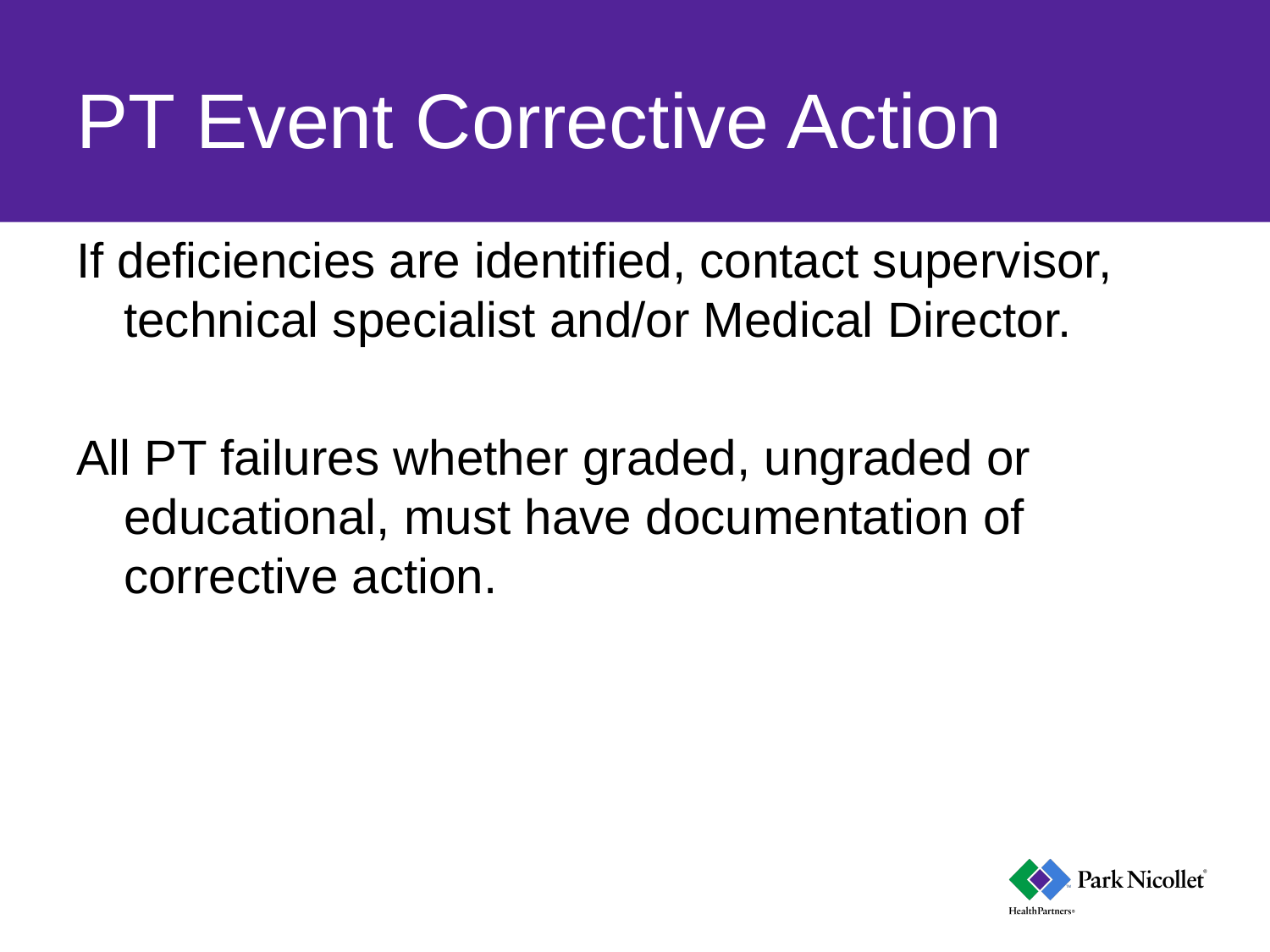

PT Event Corrective Action
If deficiencies are identified, contact supervisor, technical specialist and/or Medical Director.

All PT failures whether graded, ungraded or educational, must have documentation of corrective action.